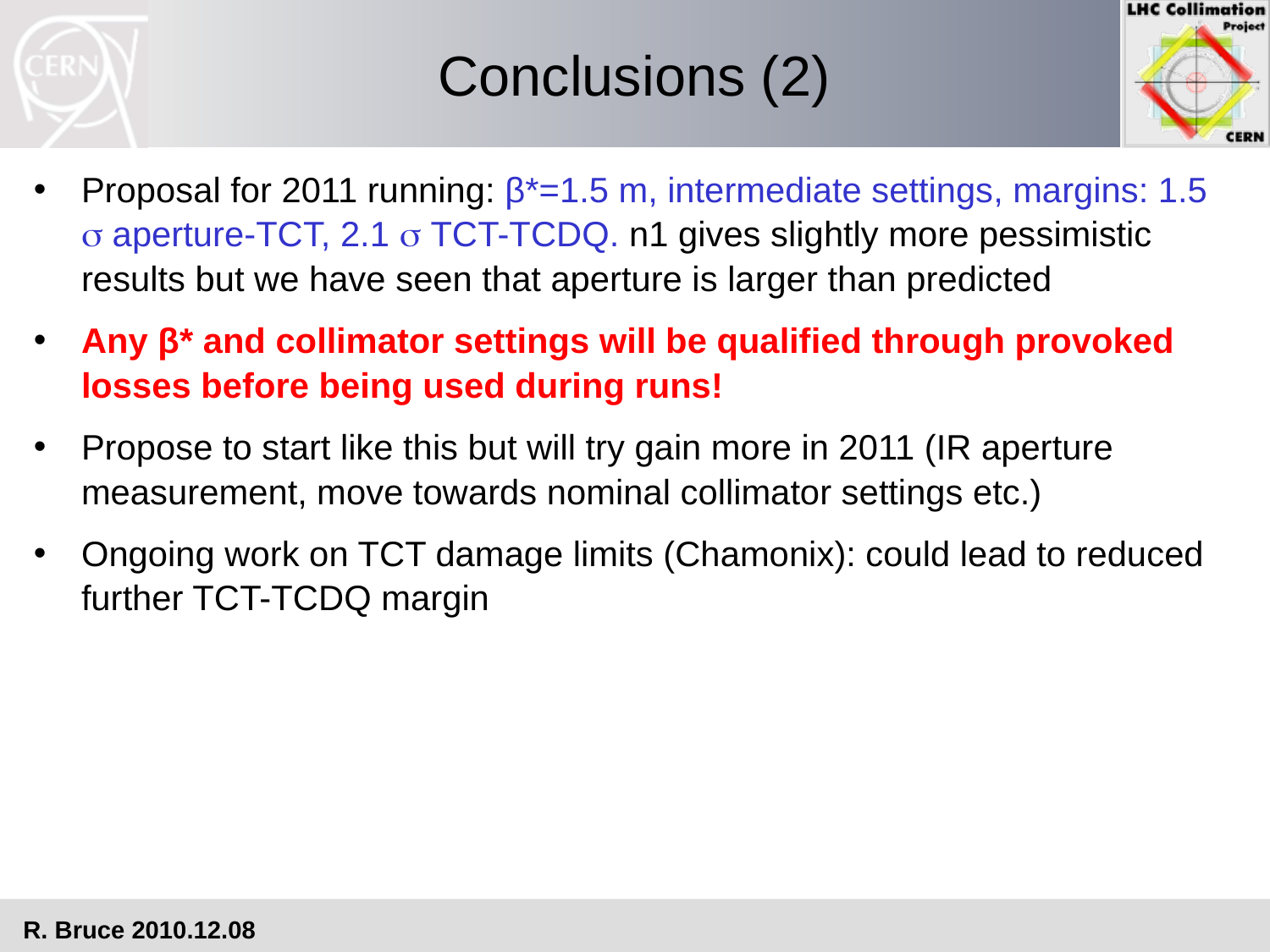

# Conclusions (2)
Proposal for 2011 running: β*=1.5 m, intermediate settings, margins: 1.5 σ aperture-TCT, 2.1 σ TCT-TCDQ. n1 gives slightly more pessimistic results but we have seen that aperture is larger than predicted
Any β* and collimator settings will be qualified through provoked losses before being used during runs!
Propose to start like this but will try gain more in 2011 (IR aperture measurement, move towards nominal collimator settings etc.)
Ongoing work on TCT damage limits (Chamonix): could lead to reduced further TCT-TCDQ margin

R. Bruce 2010.12.08